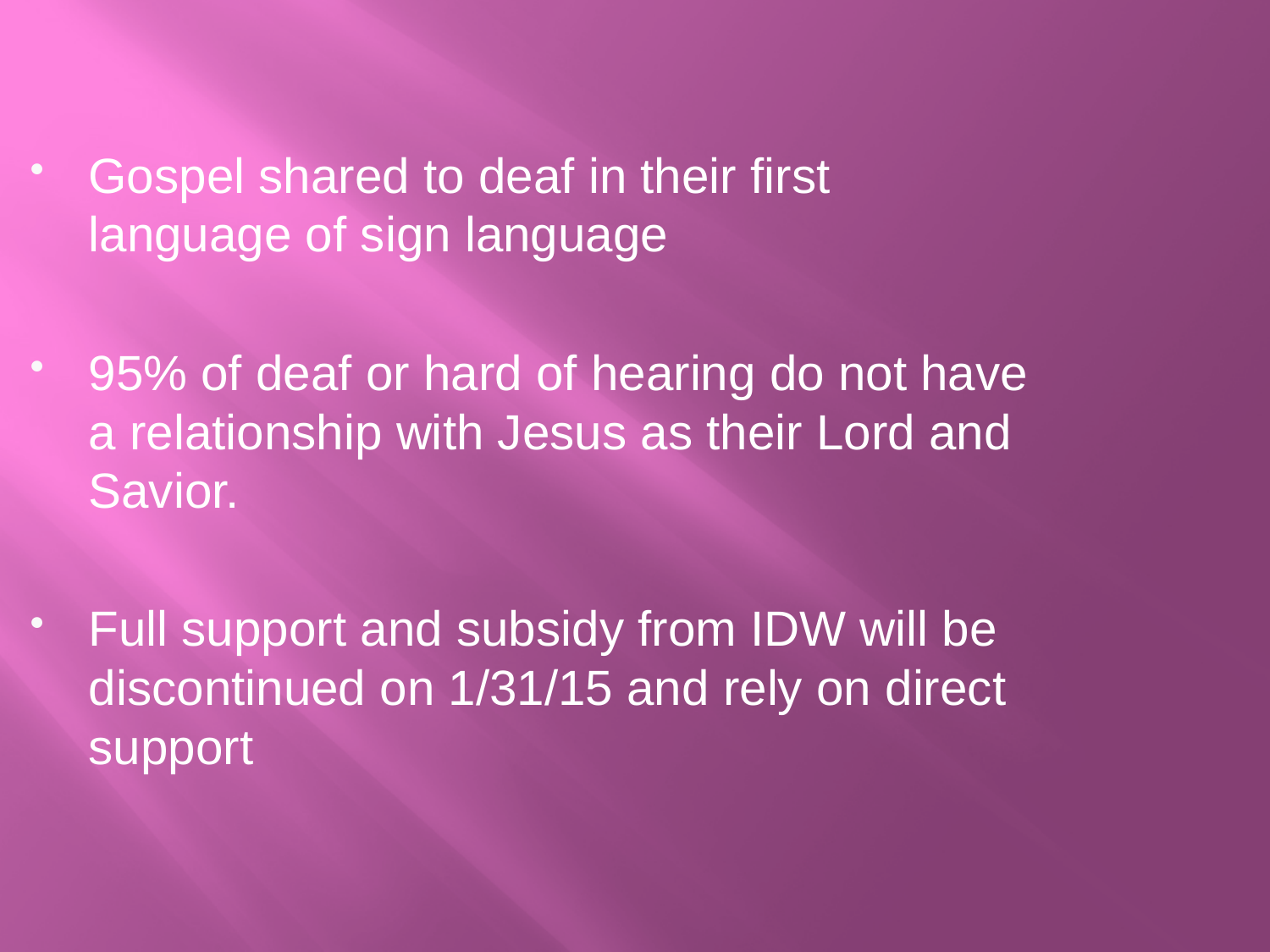

Gospel shared to deaf in their first language of sign language

95% of deaf or hard of hearing do not have a relationship with Jesus as their Lord and Savior.

Full support and subsidy from IDW will be discontinued on 1/31/15 and rely on direct support